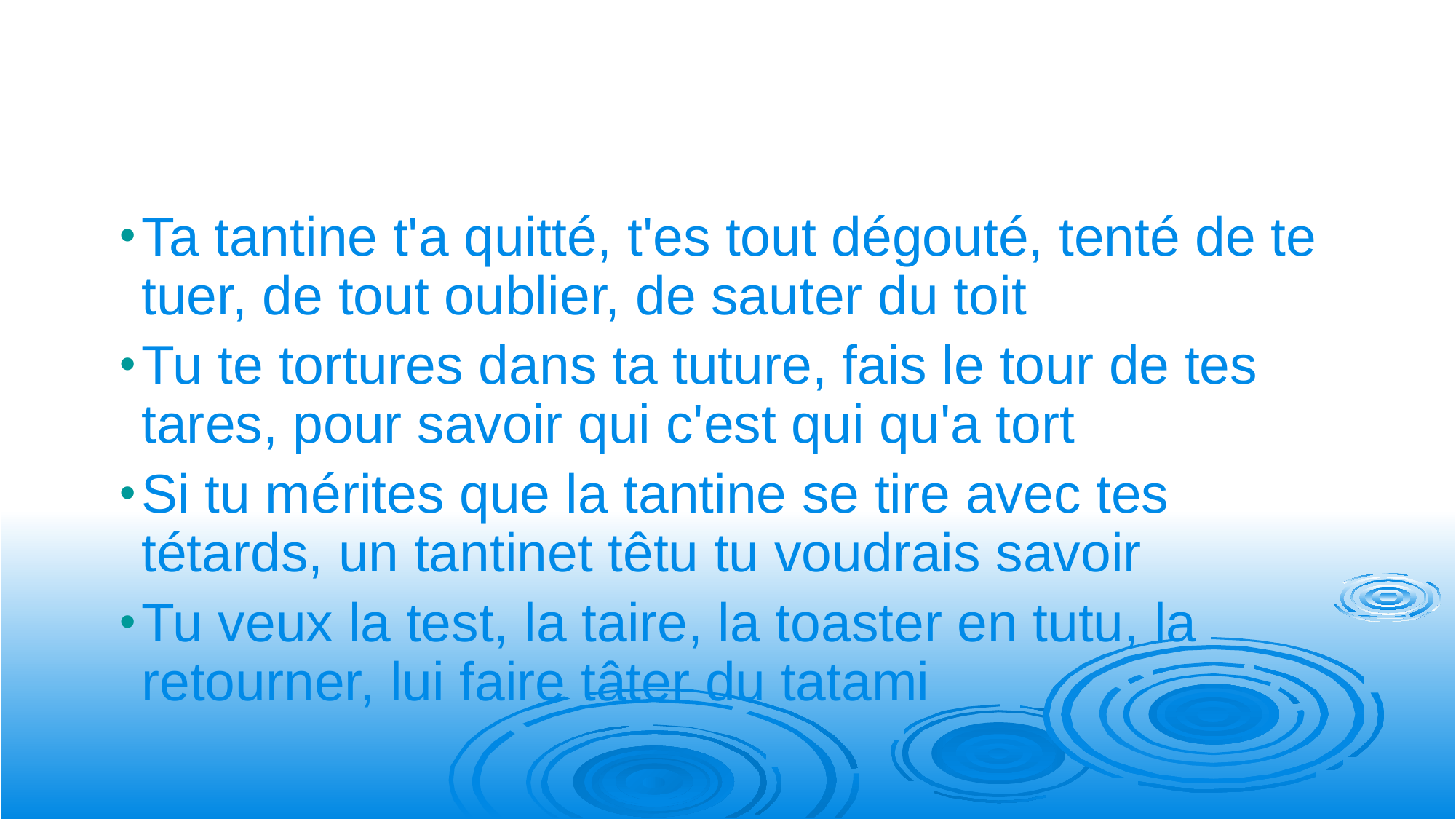

Ta tantine t'a quitté, t'es tout dégouté, tenté de te tuer, de tout oublier, de sauter du toit
Tu te tortures dans ta tuture, fais le tour de tes tares, pour savoir qui c'est qui qu'a tort
Si tu mérites que la tantine se tire avec tes tétards, un tantinet têtu tu voudrais savoir
Tu veux la test, la taire, la toaster en tutu, la retourner, lui faire tâter du tatami